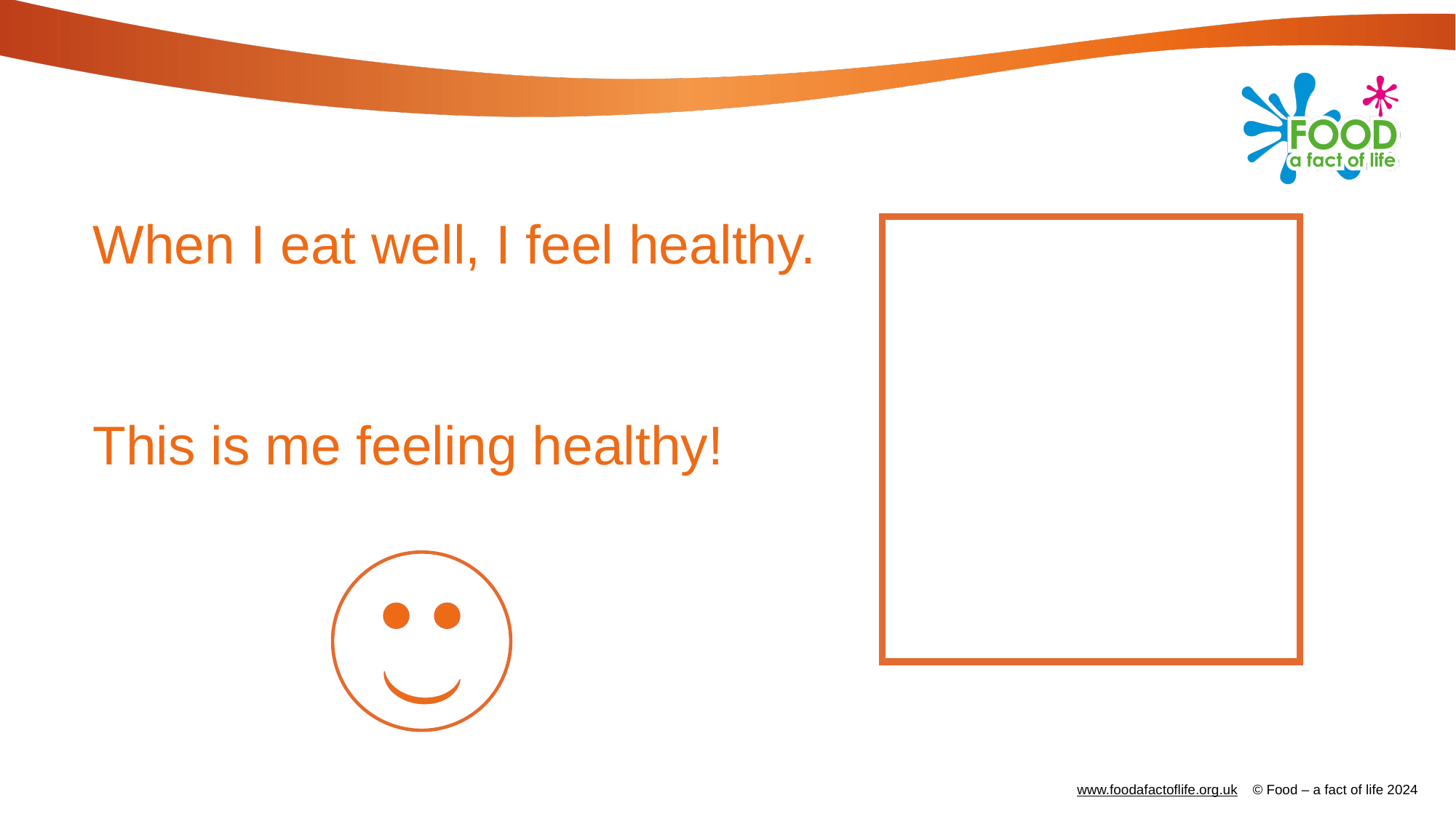

# When I eat well, I feel healthy.

This is me feeling healthy!